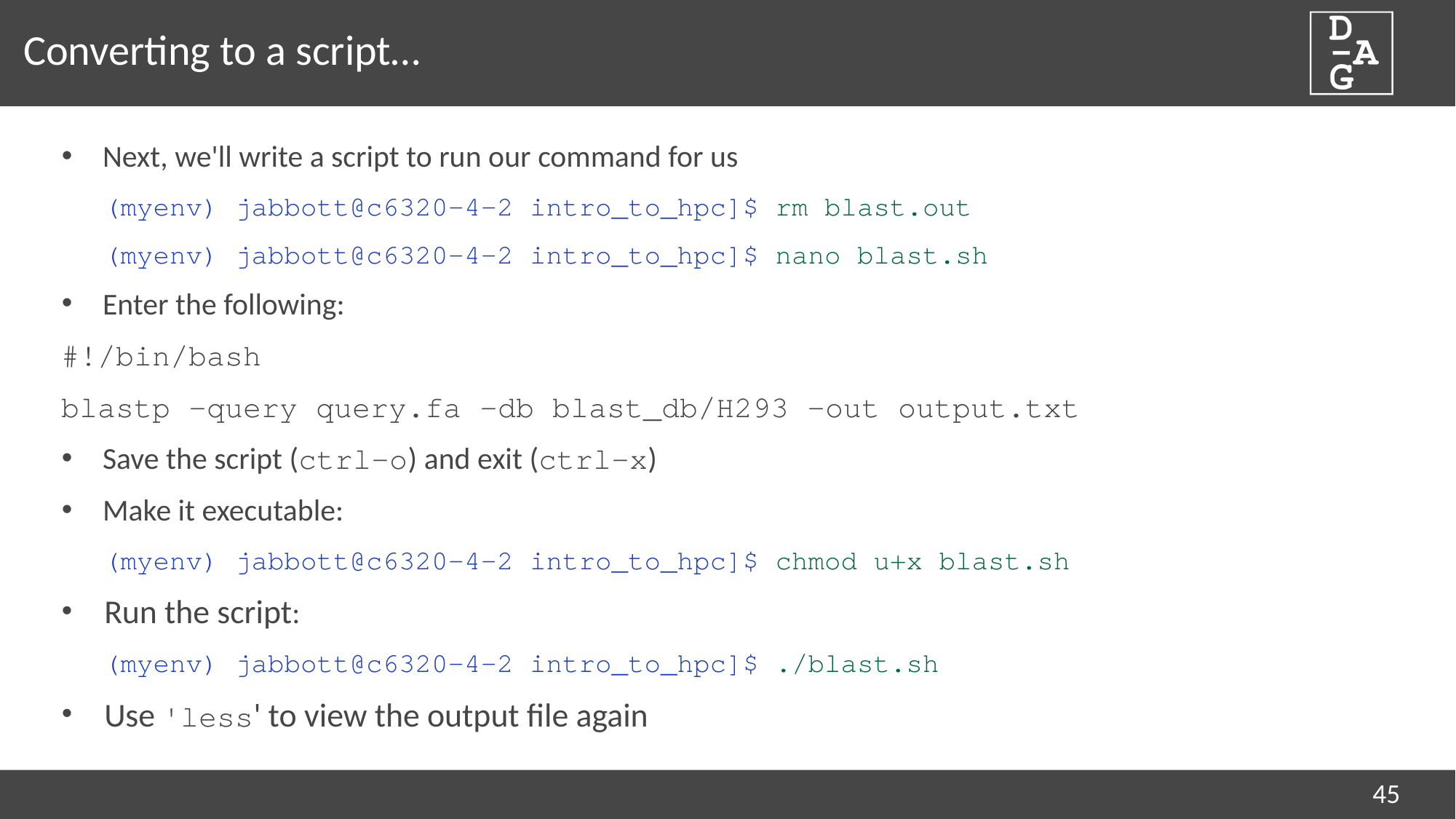

# Converting to a script…
Next, we'll write a script to run our command for us
(myenv) jabbott@c6320-4-2 intro_to_hpc]$ rm blast.out
(myenv) jabbott@c6320-4-2 intro_to_hpc]$ nano blast.sh
Enter the following:
#!/bin/bash
blastp -query query.fa -db blast_db/H293 -out output.txt
Save the script (ctrl-o) and exit (ctrl-x)
Make it executable:
(myenv) jabbott@c6320-4-2 intro_to_hpc]$ chmod u+x blast.sh
Run the script:
(myenv) jabbott@c6320-4-2 intro_to_hpc]$ ./blast.sh
Use 'less' to view the output file again
45